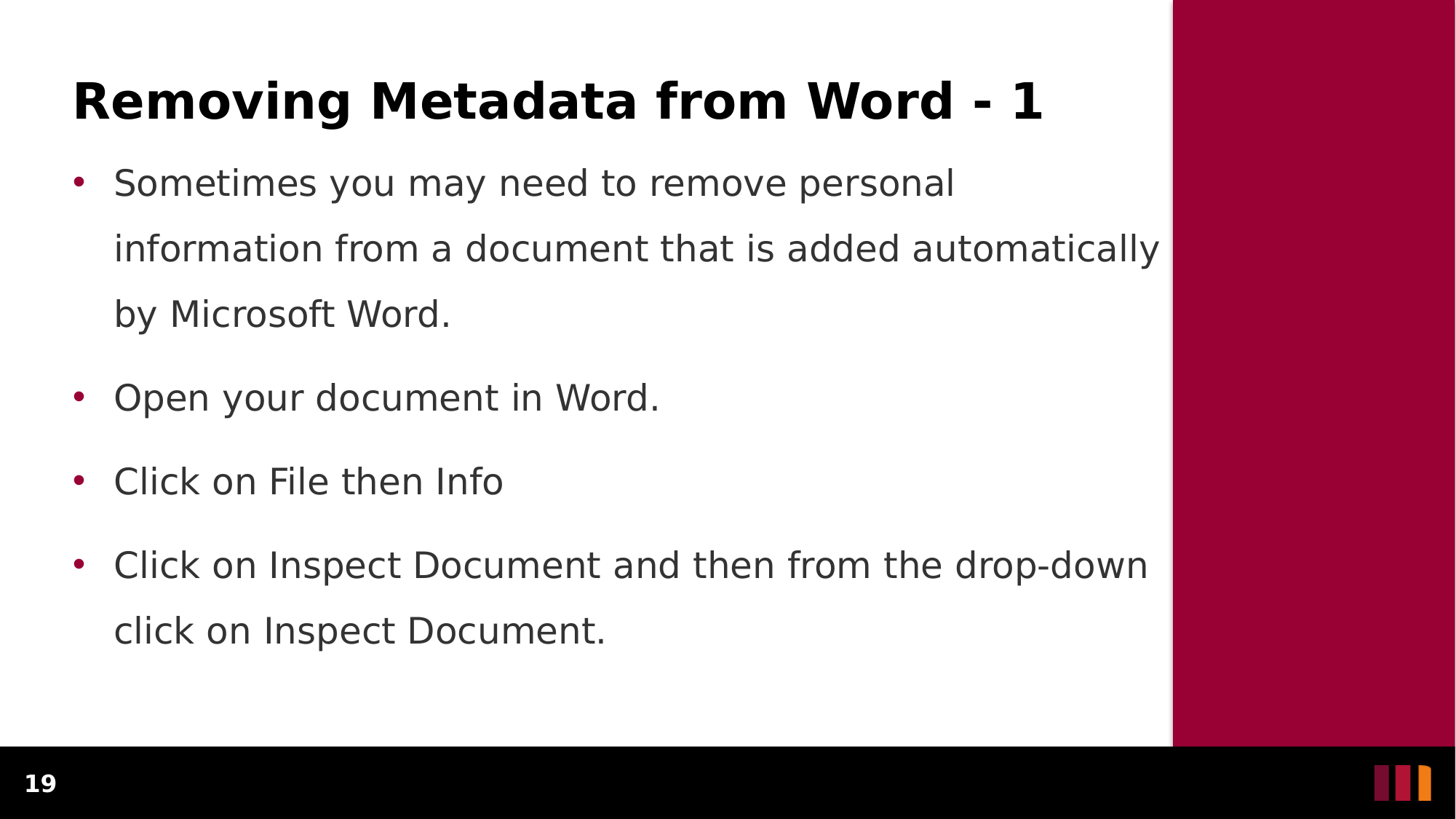

# Removing Metadata from Word - 1
Sometimes you may need to remove personal information from a document that is added automatically by Microsoft Word.
Open your document in Word.
Click on File then Info
Click on Inspect Document and then from the drop-down click on Inspect Document.
19